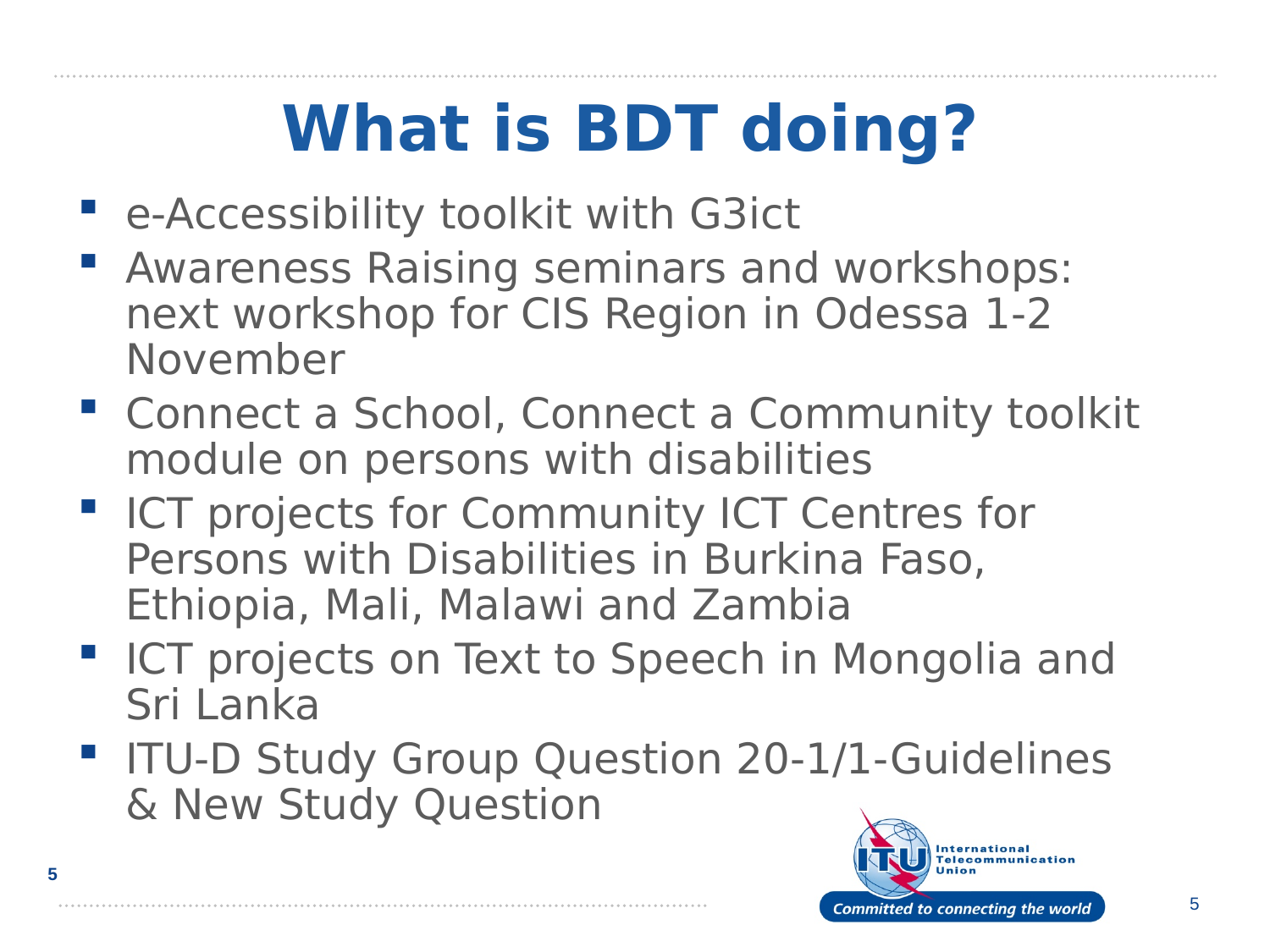

What is BDT doing?
e-Accessibility toolkit with G3ict
Awareness Raising seminars and workshops: next workshop for CIS Region in Odessa 1-2 November
Connect a School, Connect a Community toolkit module on persons with disabilities
ICT projects for Community ICT Centres for Persons with Disabilities in Burkina Faso, Ethiopia, Mali, Malawi and Zambia
ICT projects on Text to Speech in Mongolia and Sri Lanka
ITU-D Study Group Question 20-1/1-Guidelines & New Study Question

5
5